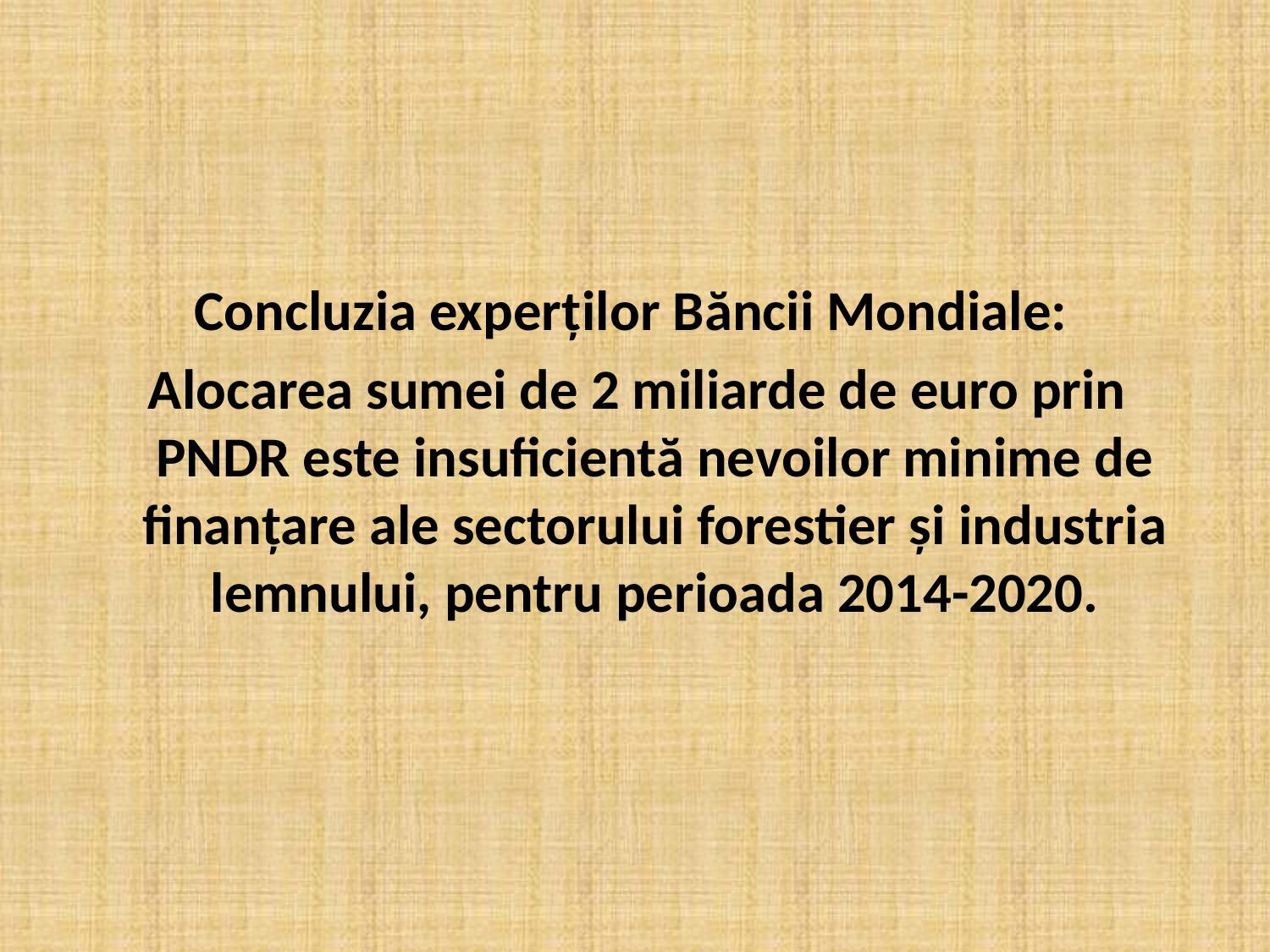

Concluzia experților Băncii Mondiale:
 Alocarea sumei de 2 miliarde de euro prin PNDR este insuficientă nevoilor minime de finanțare ale sectorului forestier și industria lemnului, pentru perioada 2014-2020.